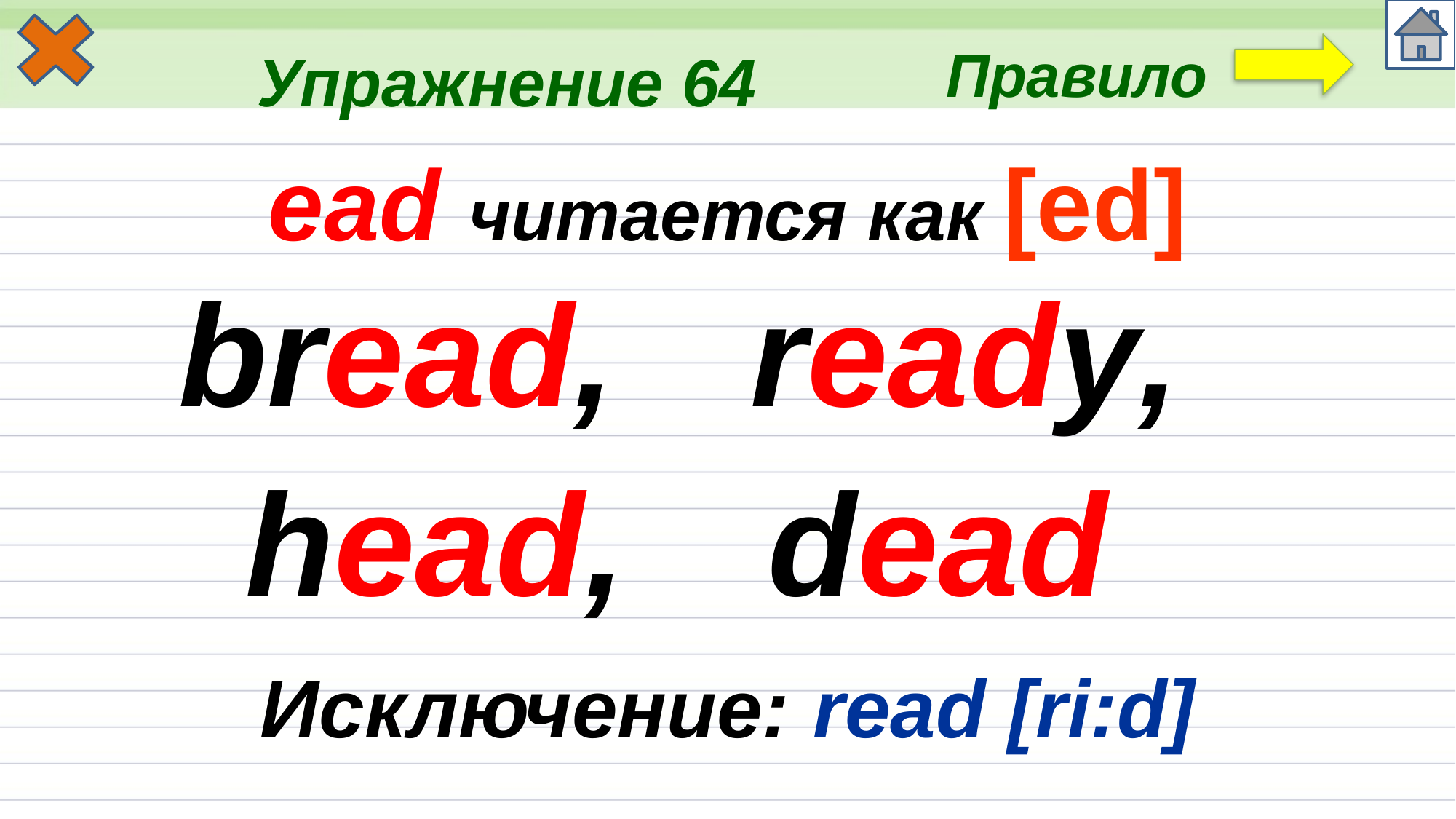

Упражнение 64
Правило

ead читается как [ed]
bread,
ready,
head,
dead
Исключение: read [ri:d]